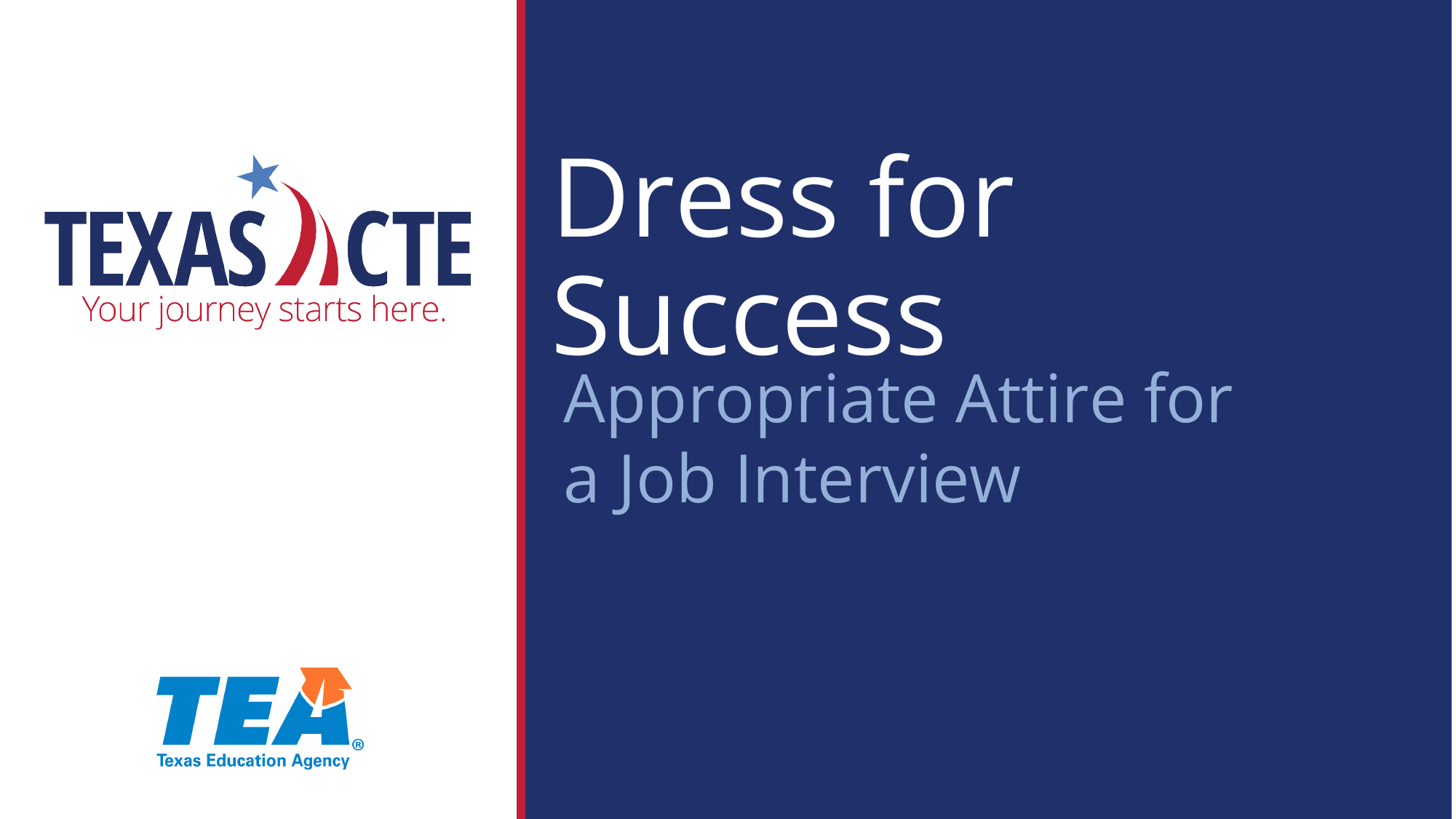

# Dress for Success
Appropriate Attire for a Job Interview